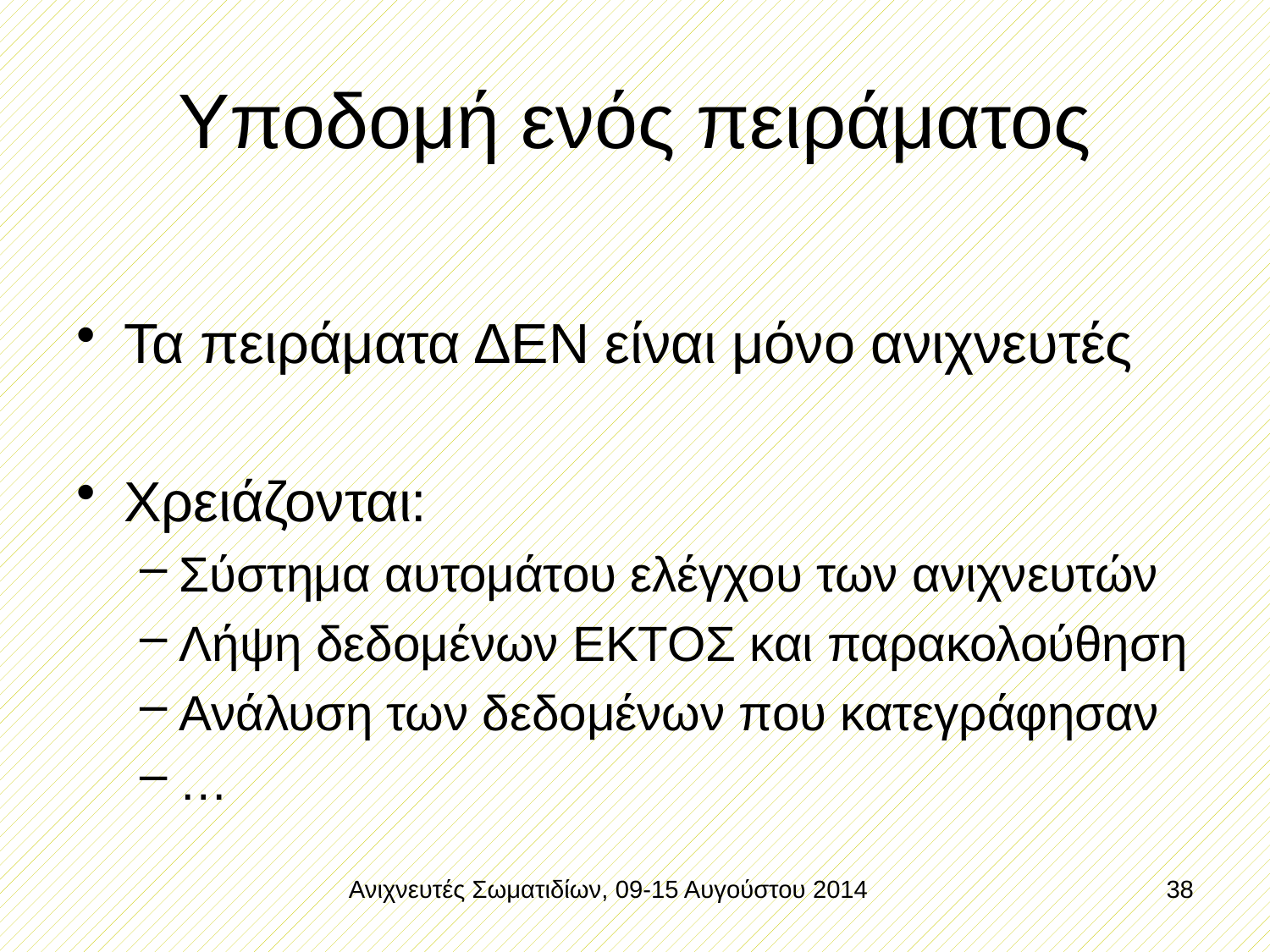

# Υποδομή ενός πειράματος

Τα πειράματα ΔΕΝ είναι μόνο ανιχνευτές

Χρειάζονται:
Σύστημα αυτομάτου ελέγχου των ανιχνευτών
Λήψη δεδομένων ΕΚΤΟΣ και παρακολούθηση
Ανάλυση των δεδομένων που κατεγράφησαν
…
Ανιχνευτές Σωματιδίων, 09-15 Αυγούστου 2014
38